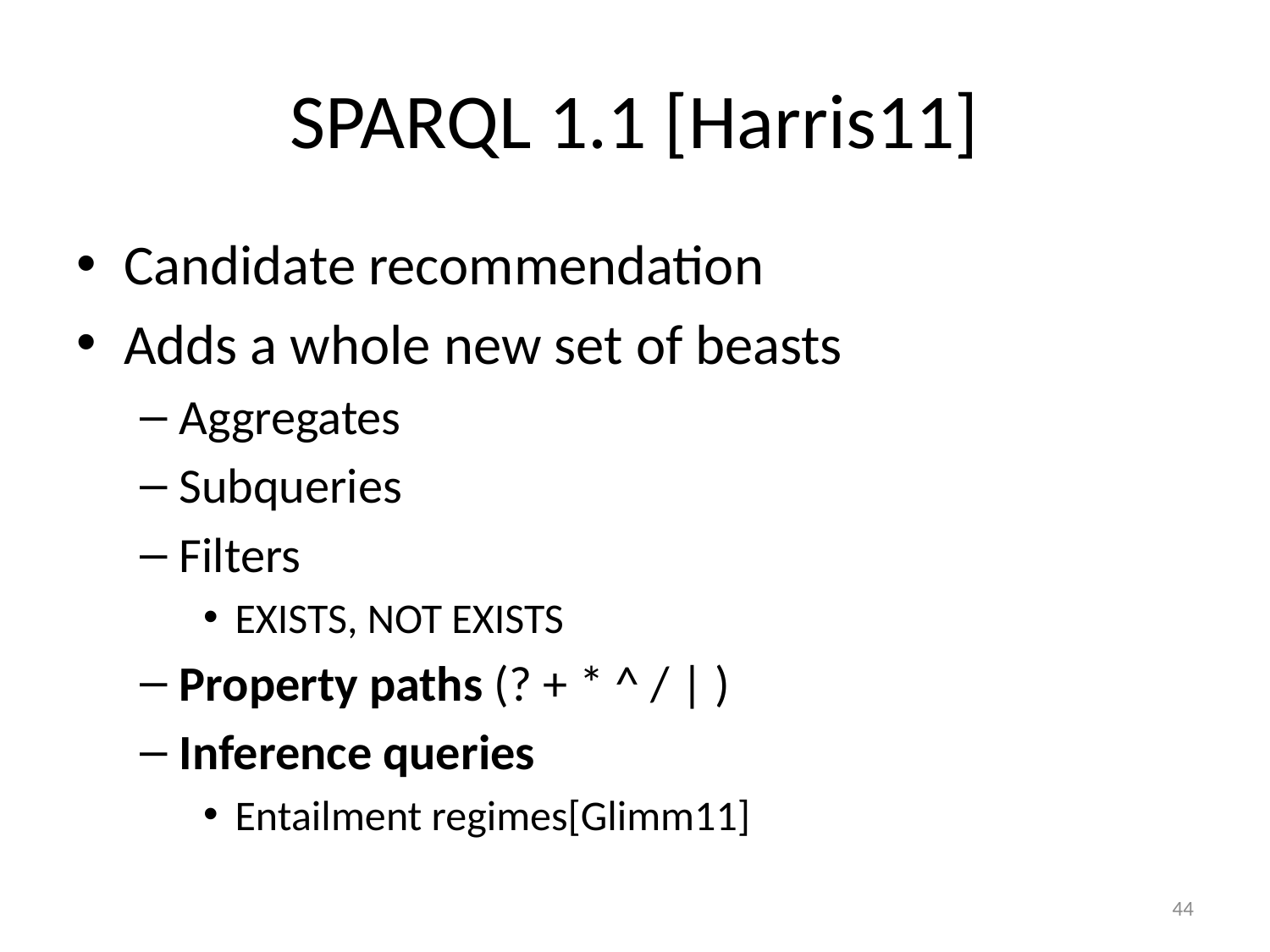

# SPARQL 1.1 [Harris11]
Candidate recommendation
Adds a whole new set of beasts
Aggregates
Subqueries
Filters
EXISTS, NOT EXISTS
Property paths (? + * ^ / | )
Inference queries
Entailment regimes[Glimm11]
44